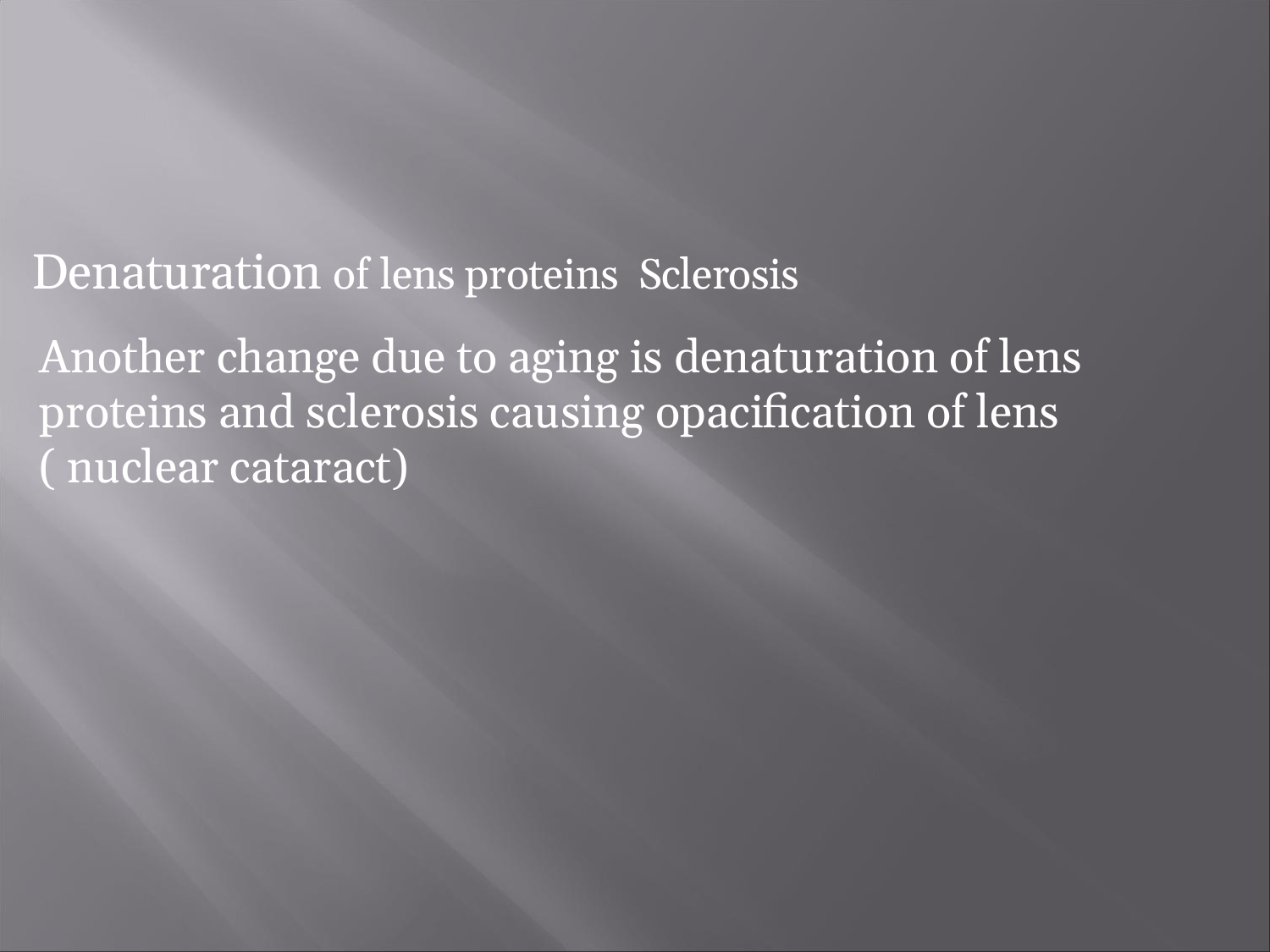

# Denaturation of lens proteins  Sclerosis
Another change due to aging is denaturation of lens proteins and sclerosis causing opacification of lens        ( nuclear cataract)